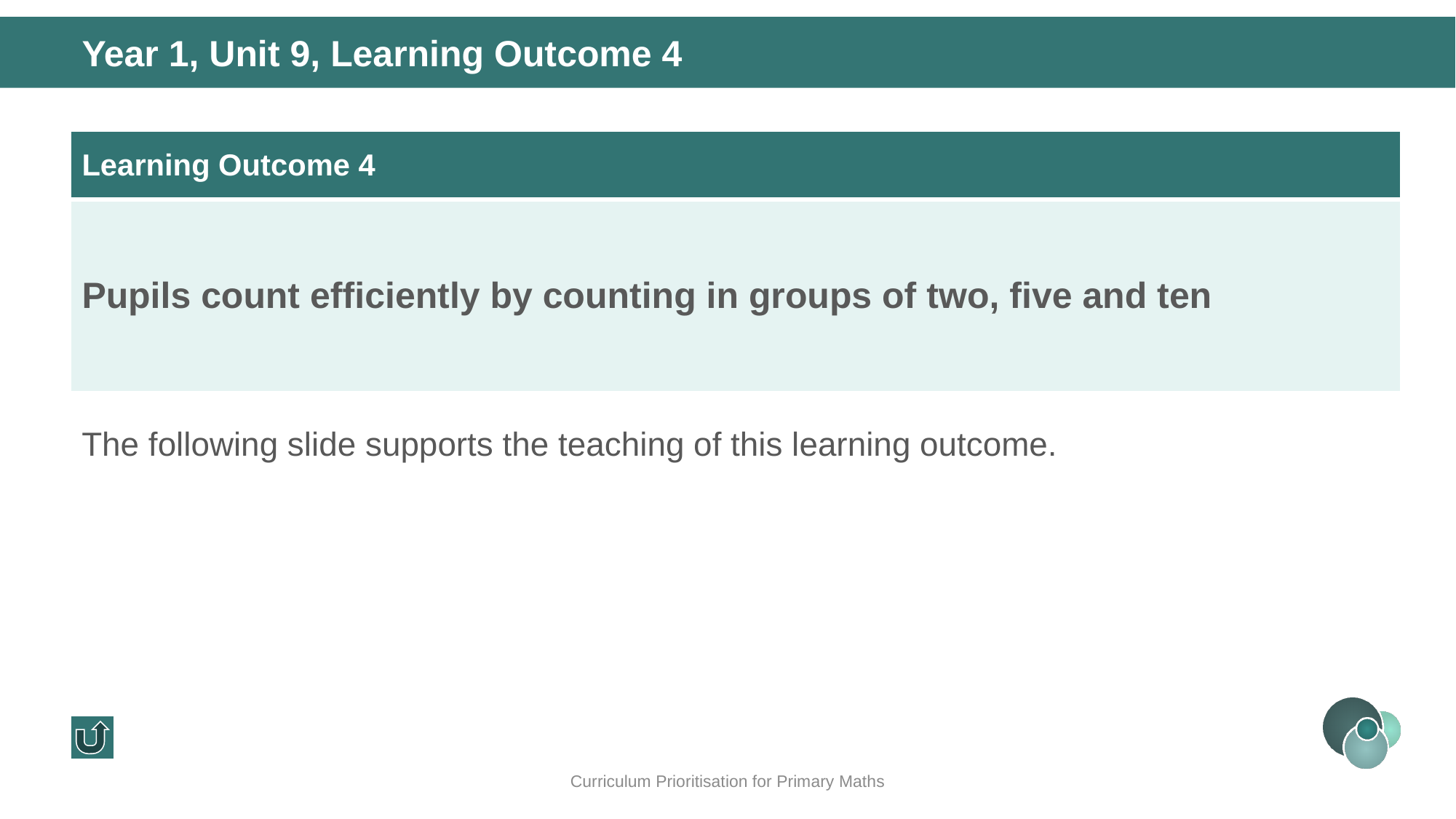

Year 1, Unit 9, Learning Outcome 4
| Learning Outcome 4 |
| --- |
| Pupils count efficiently by counting in groups of two, five and ten |
The following slide supports the teaching of this learning outcome.

Curriculum Prioritisation for Primary Maths